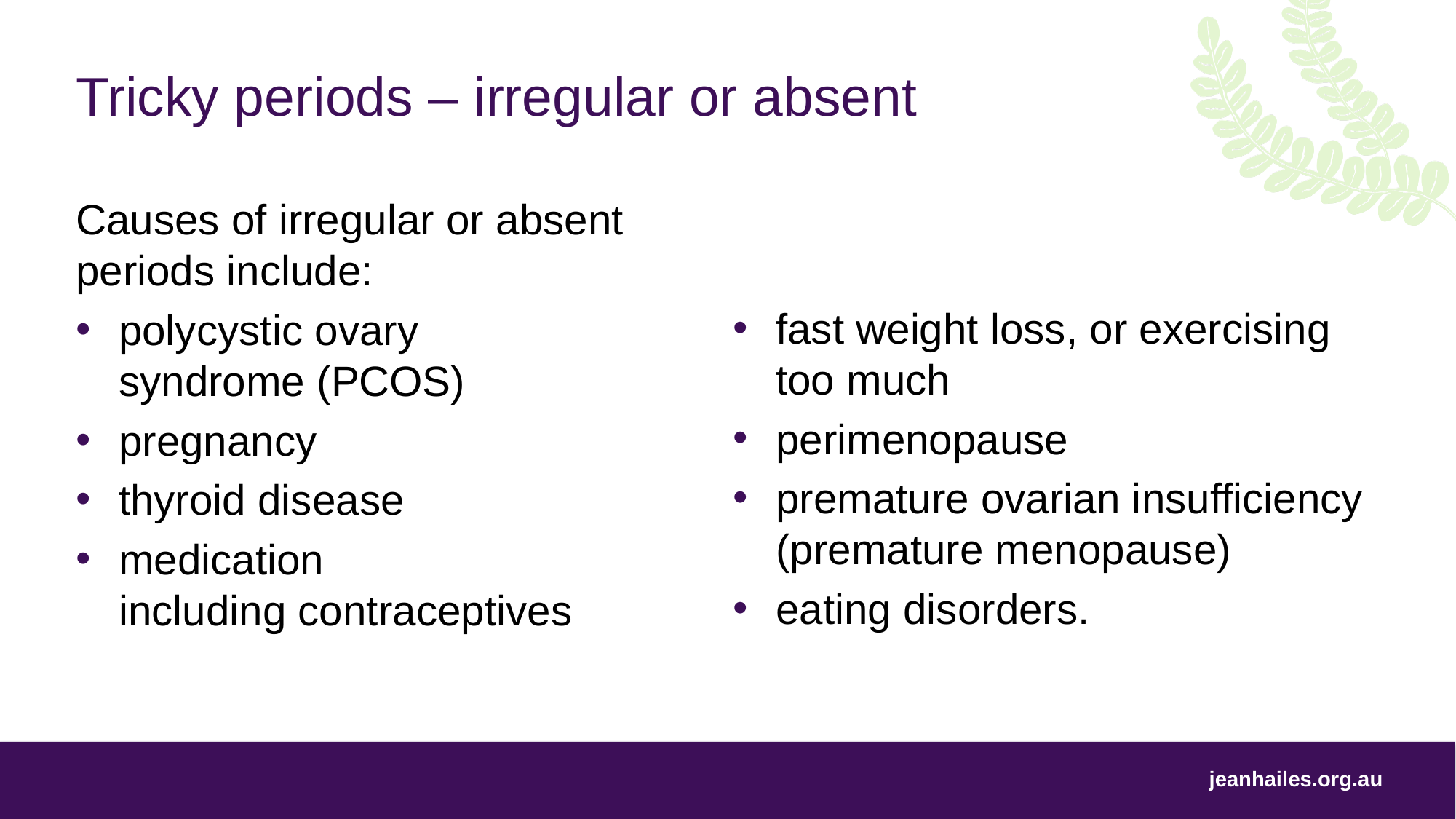

# Tricky periods – irregular or absent
Causes of irregular or absent periods include:
polycystic ovary           syndrome (PCOS)
pregnancy
thyroid disease
medication
including contraceptives

fast weight loss, or exercising too much
perimenopause
premature ovarian insufficiency (premature menopause)
eating disorders.